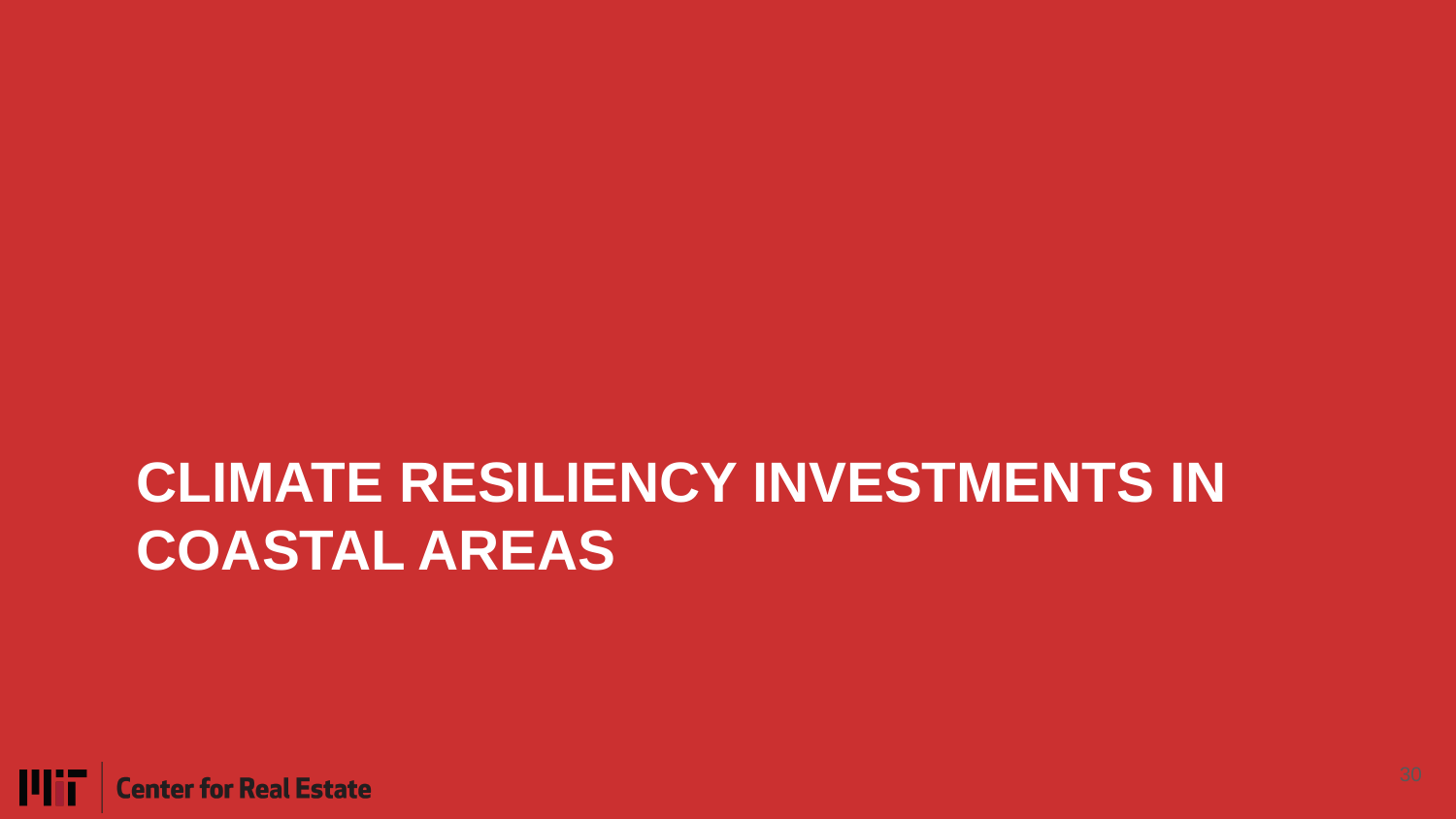

# Climate resiliency investments in coastal areas
30